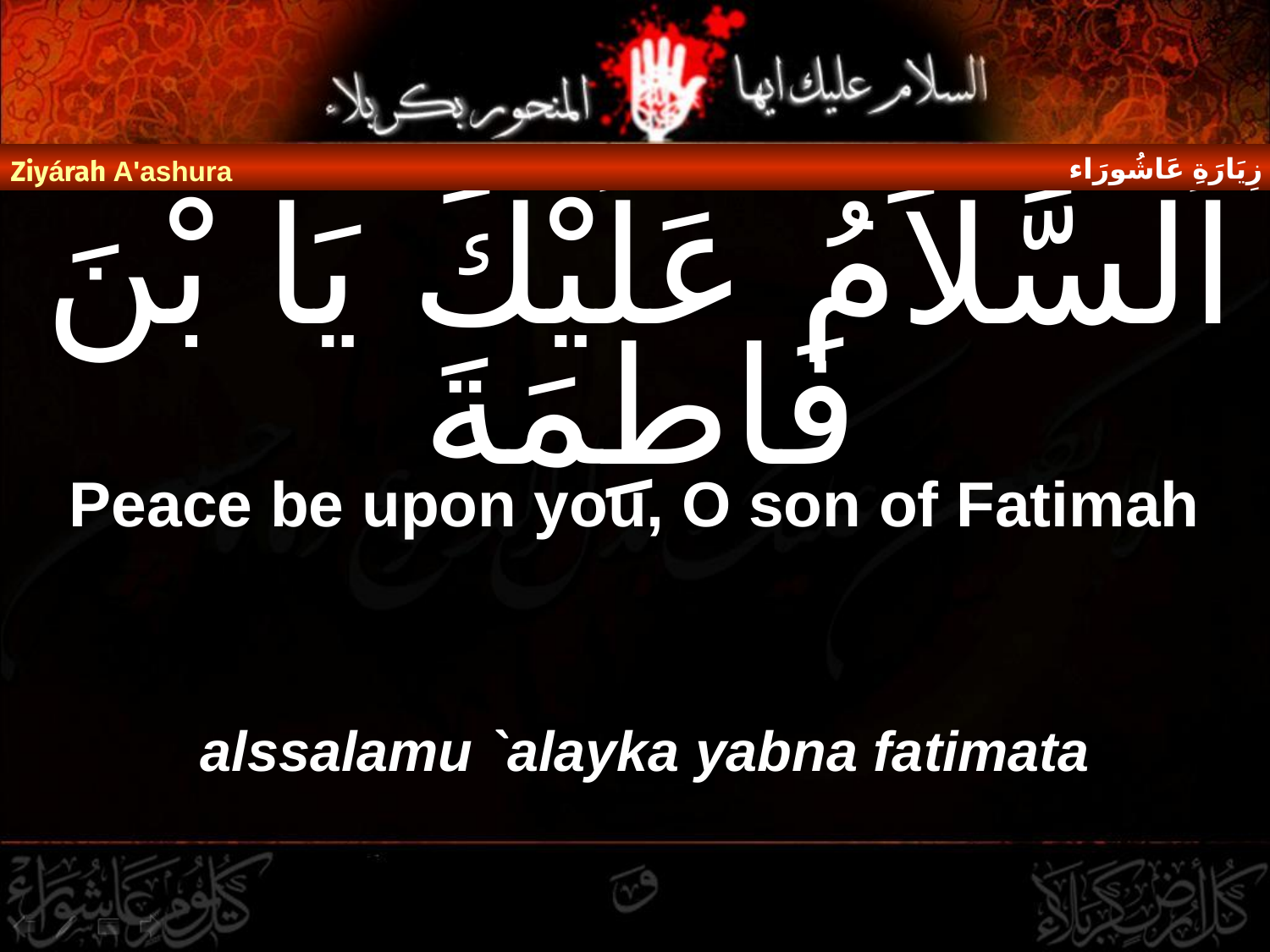

زِيَارَةِ عَاشُورَاء
Ziyárah A'ashura
# اَلسَّلاَمُ عَلَيْكَ يَا بْنَ فَاطِمَةَ
Peace be upon you, O son of Fatimah
alssalamu `alayka yabna fatimata